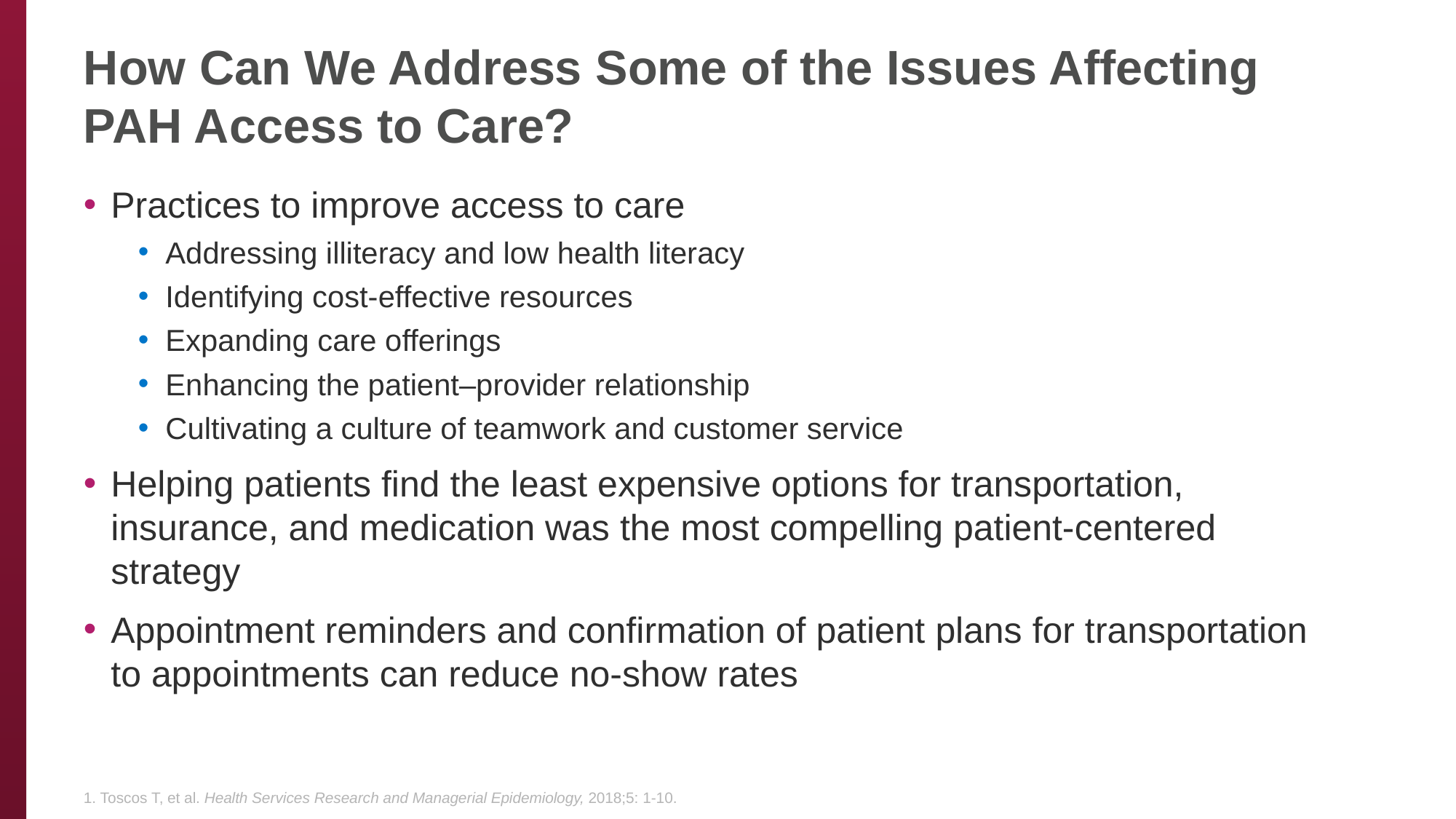

# How Can We Address Some of the Issues Affecting PAH Access to Care?
Practices to improve access to care
Addressing illiteracy and low health literacy
Identifying cost-effective resources
Expanding care offerings
Enhancing the patient–provider relationship
Cultivating a culture of teamwork and customer service
Helping patients find the least expensive options for transportation, insurance, and medication was the most compelling patient-centered strategy
Appointment reminders and confirmation of patient plans for transportation to appointments can reduce no-show rates

1. Toscos T, et al. Health Services Research and Managerial Epidemiology, 2018;5: 1-10.